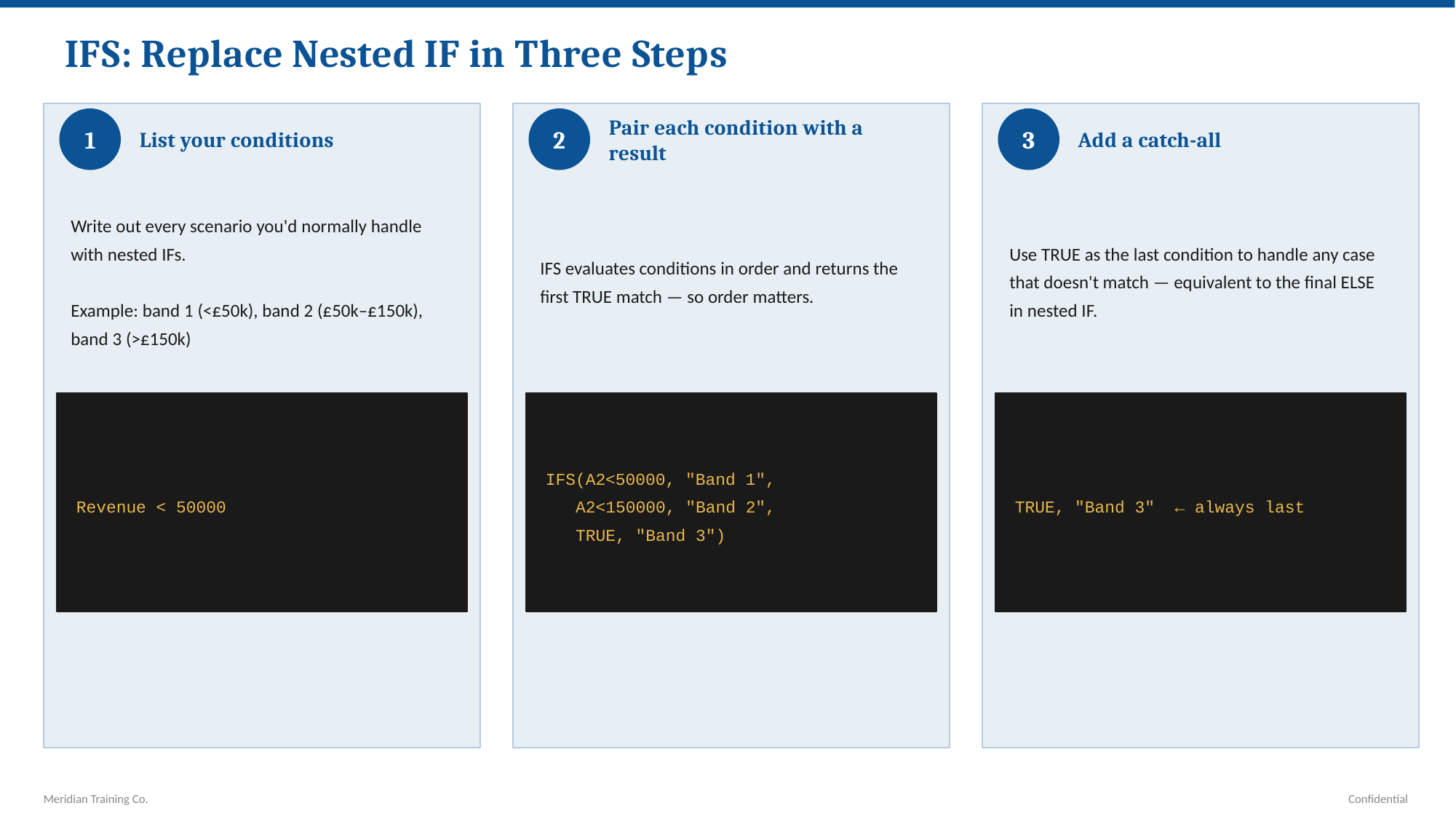

IFS: Replace Nested IF in Three Steps

1

2

3
List your conditions
Pair each condition with a result
Add a catch-all
Write out every scenario you'd normally handle with nested IFs.

Example: band 1 (<£50k), band 2 (£50k–£150k), band 3 (>£150k)
IFS evaluates conditions in order and returns the first TRUE match — so order matters.
Use TRUE as the last condition to handle any case that doesn't match — equivalent to the final ELSE in nested IF.

Revenue < 50000
IFS(A2<50000, "Band 1",
   A2<150000, "Band 2",
   TRUE, "Band 3")
TRUE, "Band 3"  ← always last
Meridian Training Co.
Confidential